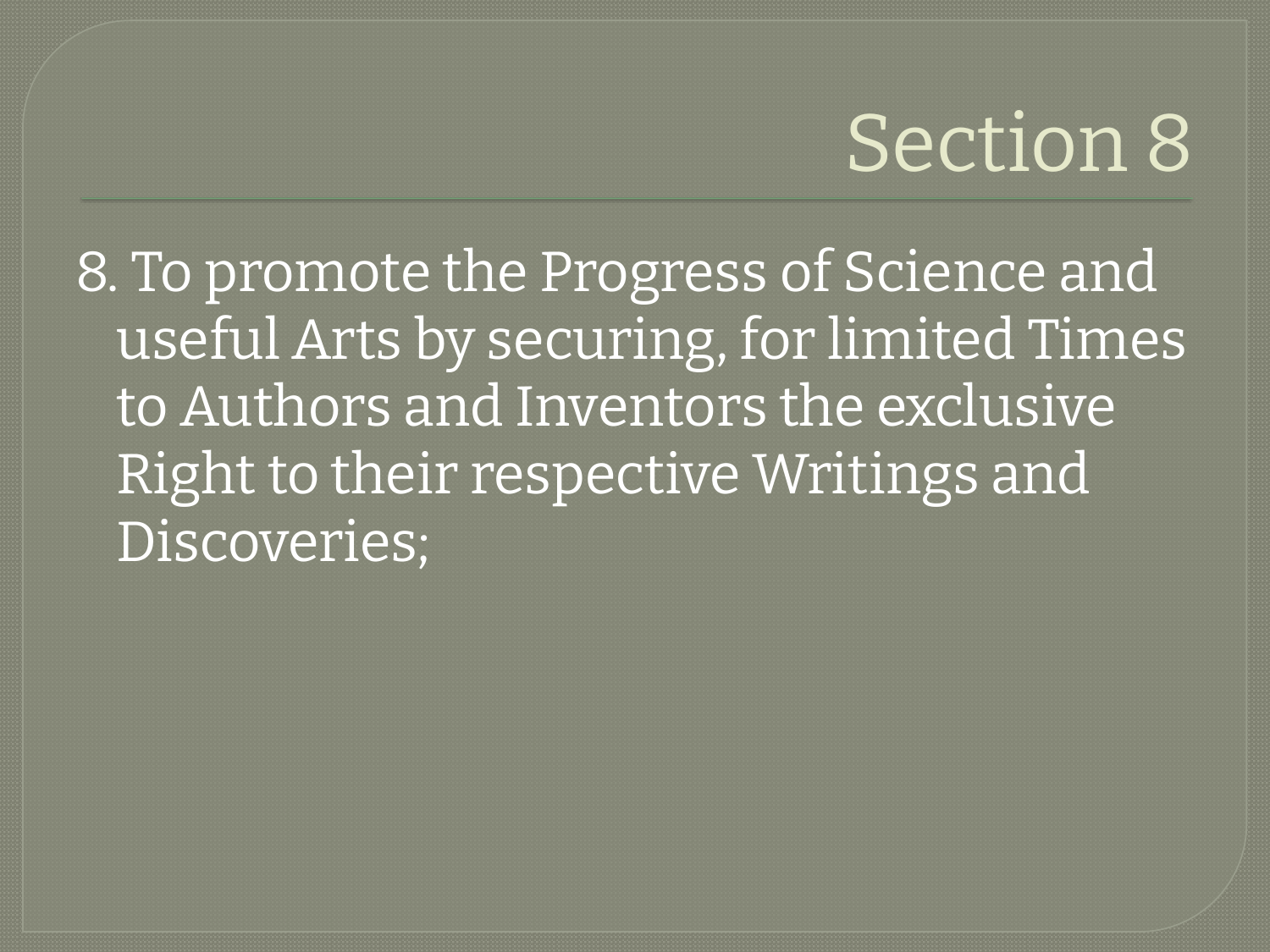

# Section 8
8. To promote the Progress of Science and useful Arts by securing, for limited Times to Authors and Inventors the exclusive Right to their respective Writings and Discoveries;